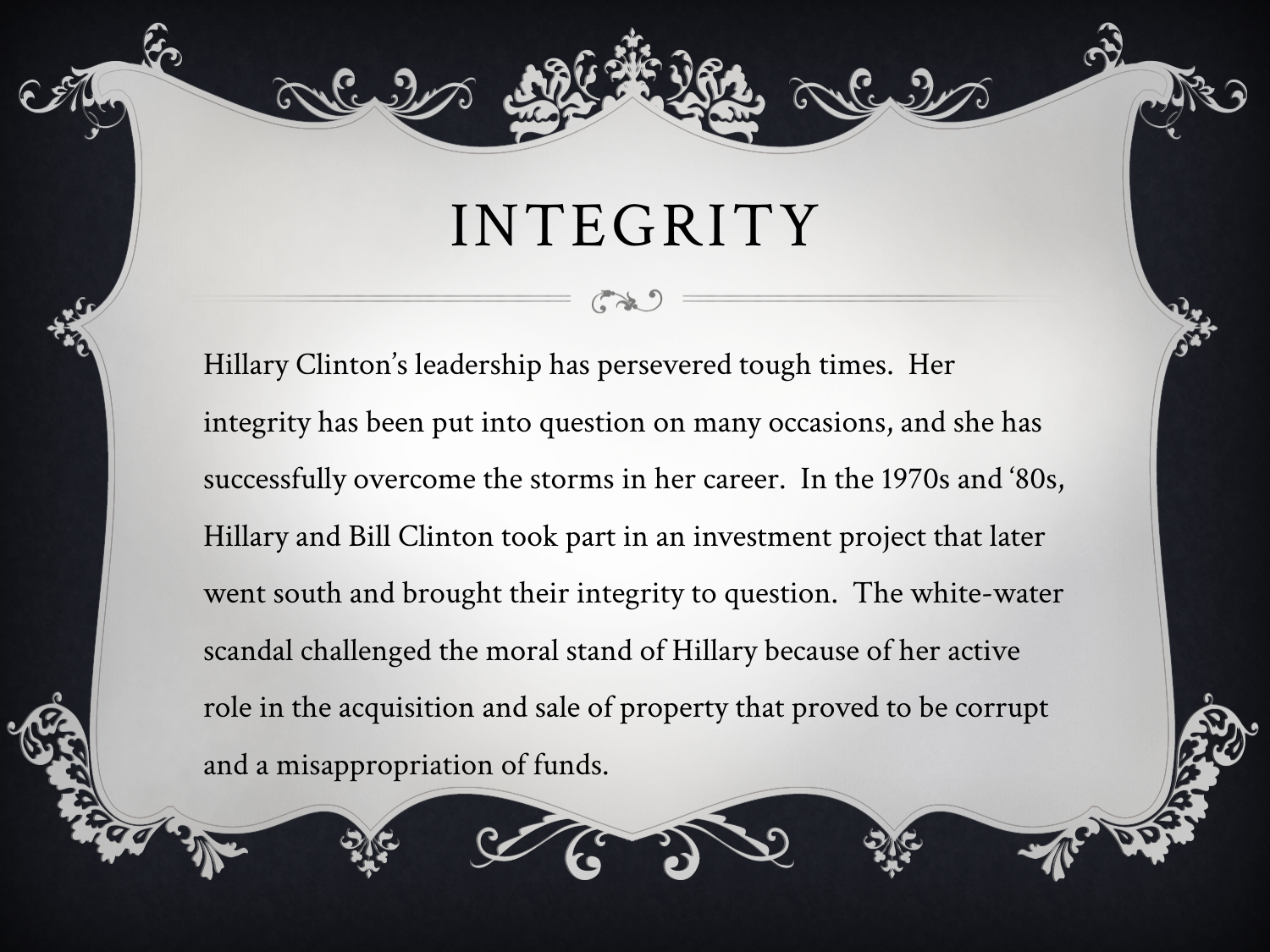

# integrity
Hillary Clinton’s leadership has persevered tough times.  Her integrity has been put into question on many occasions, and she has successfully overcome the storms in her career.  In the 1970s and ‘80s, Hillary and Bill Clinton took part in an investment project that later went south and brought their integrity to question.  The white-water scandal challenged the moral stand of Hillary because of her active role in the acquisition and sale of property that proved to be corrupt and a misappropriation of funds.